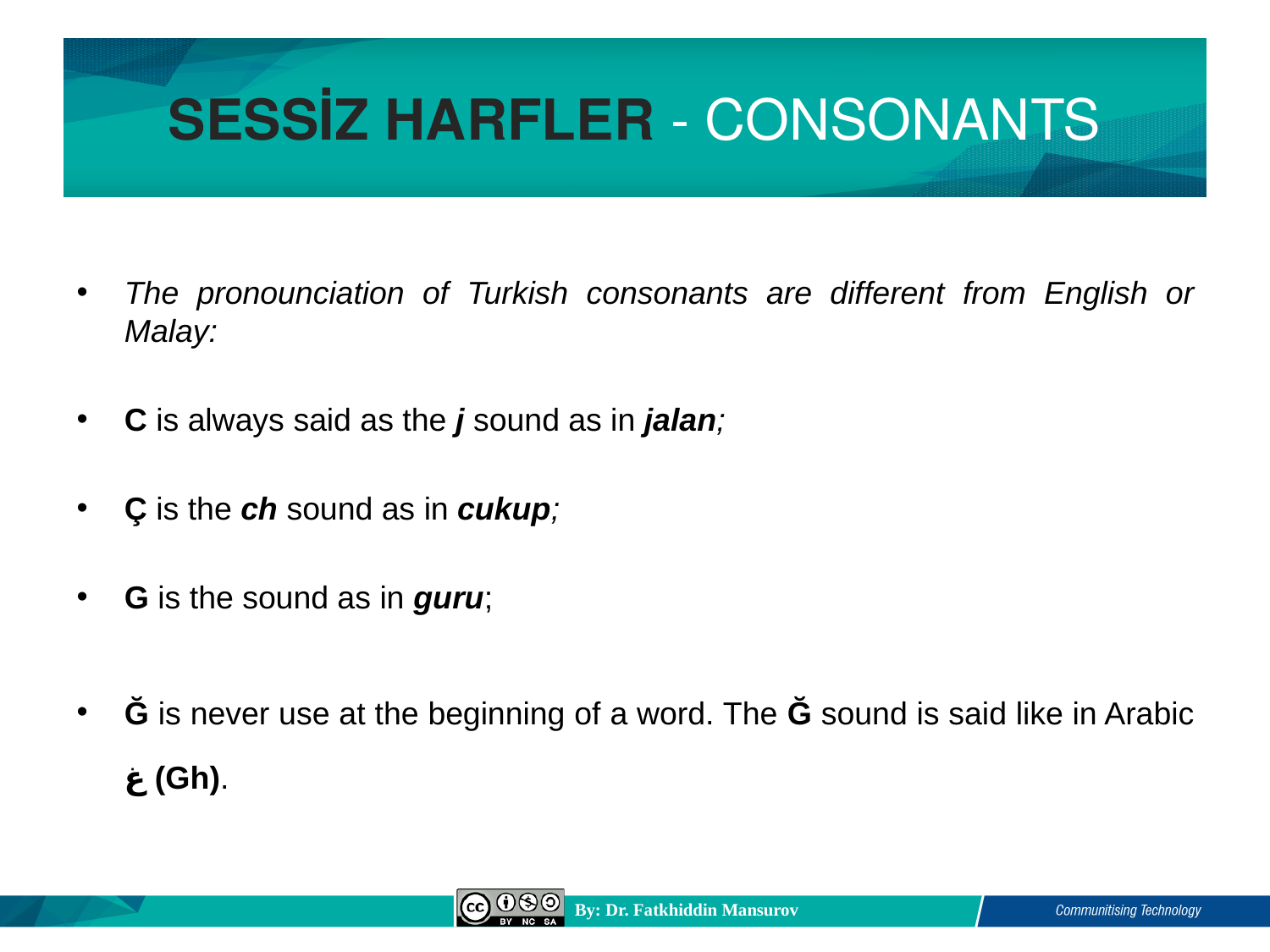

# SESSİZ HARFLER - CONSONANTS
The pronounciation of Turkish consonants are different from English or Malay:

C is always said as the j sound as in jalan;

Ç is the ch sound as in cukup;

G is the sound as in guru;

Ğ is never use at the beginning of a word. The Ğ sound is said like in Arabic غ (Gh).